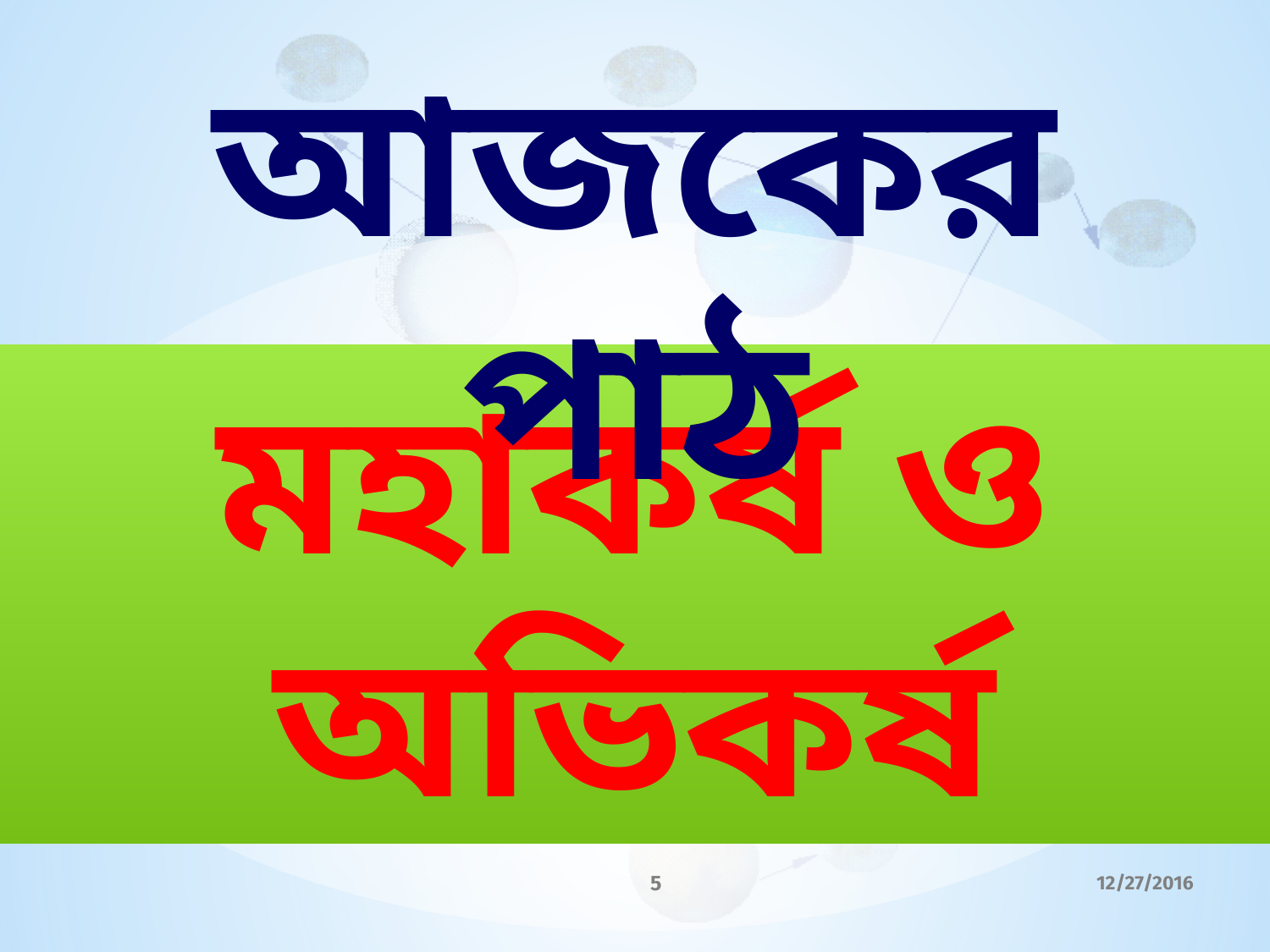

আজকের পাঠ
মহাকর্ষ ও অভিকর্ষ
5
12/27/2016